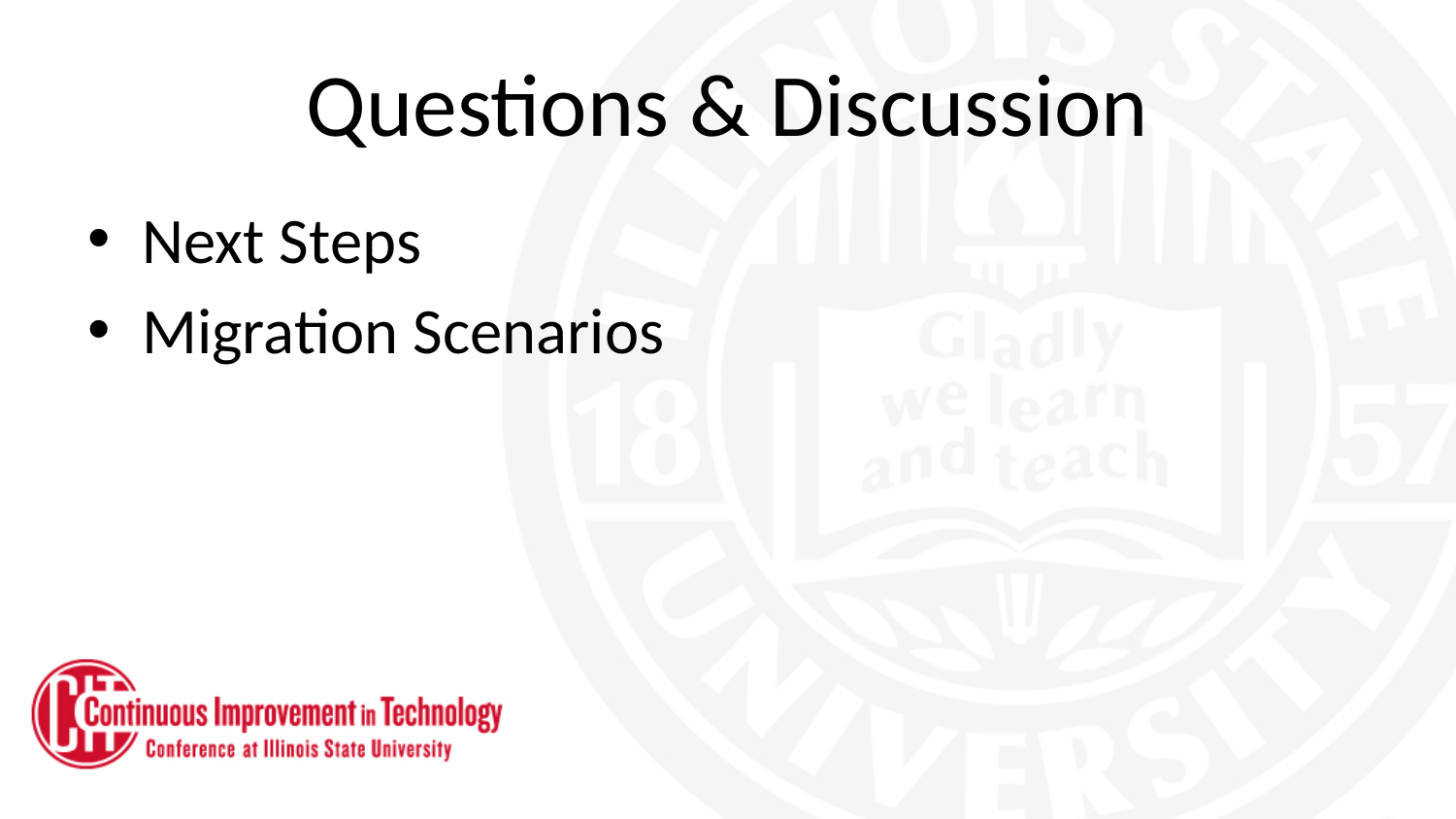

# Questions & Discussion
Next Steps
Migration Scenarios